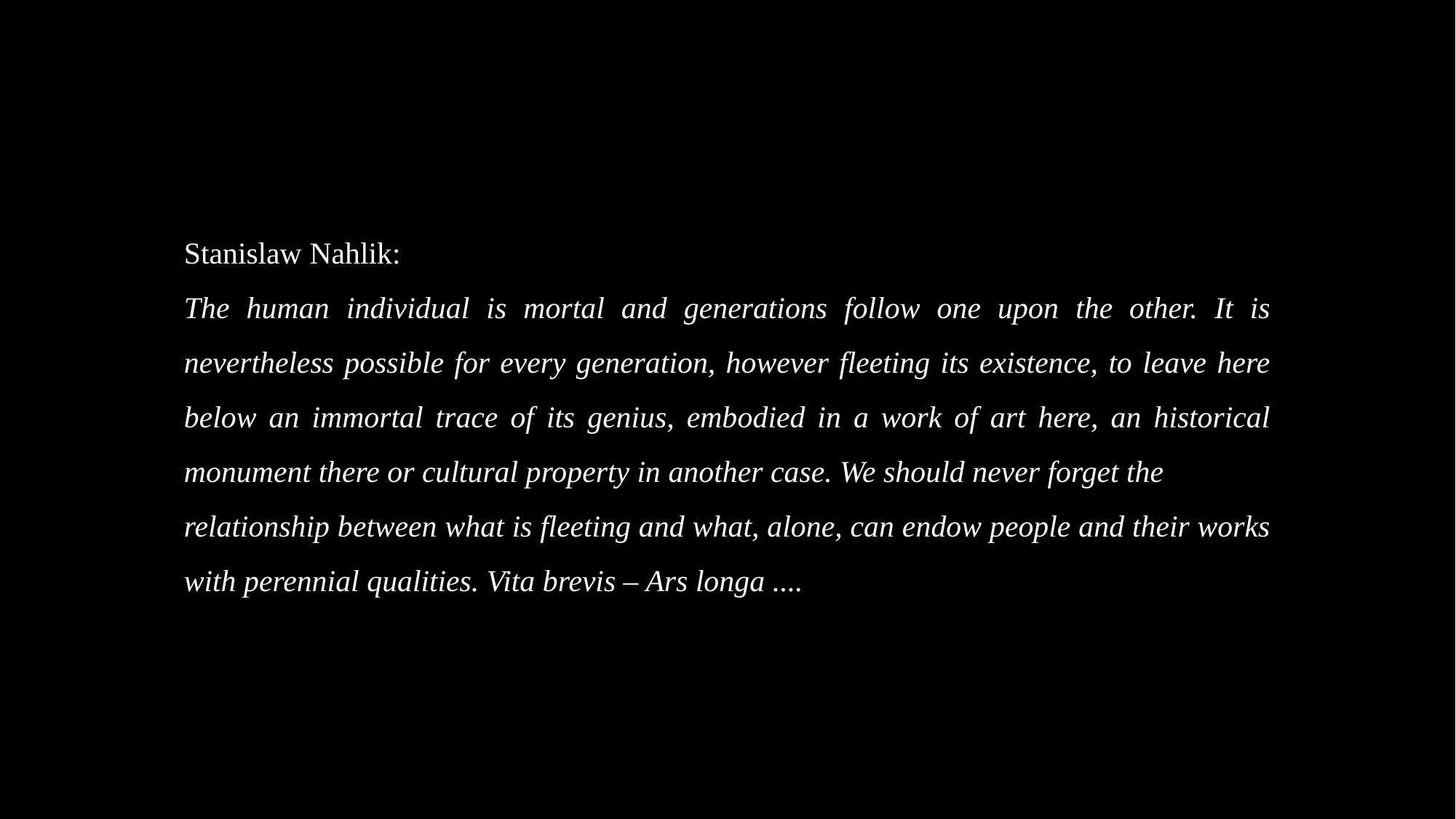

Stanislaw Nahlik:
The human individual is mortal and generations follow one upon the other. It is nevertheless possible for every generation, however fleeting its existence, to leave here below an immortal trace of its genius, embodied in a work of art here, an historical monument there or cultural property in another case. We should never forget the
relationship between what is fleeting and what, alone, can endow people and their works with perennial qualities. Vita brevis – Ars longa ....